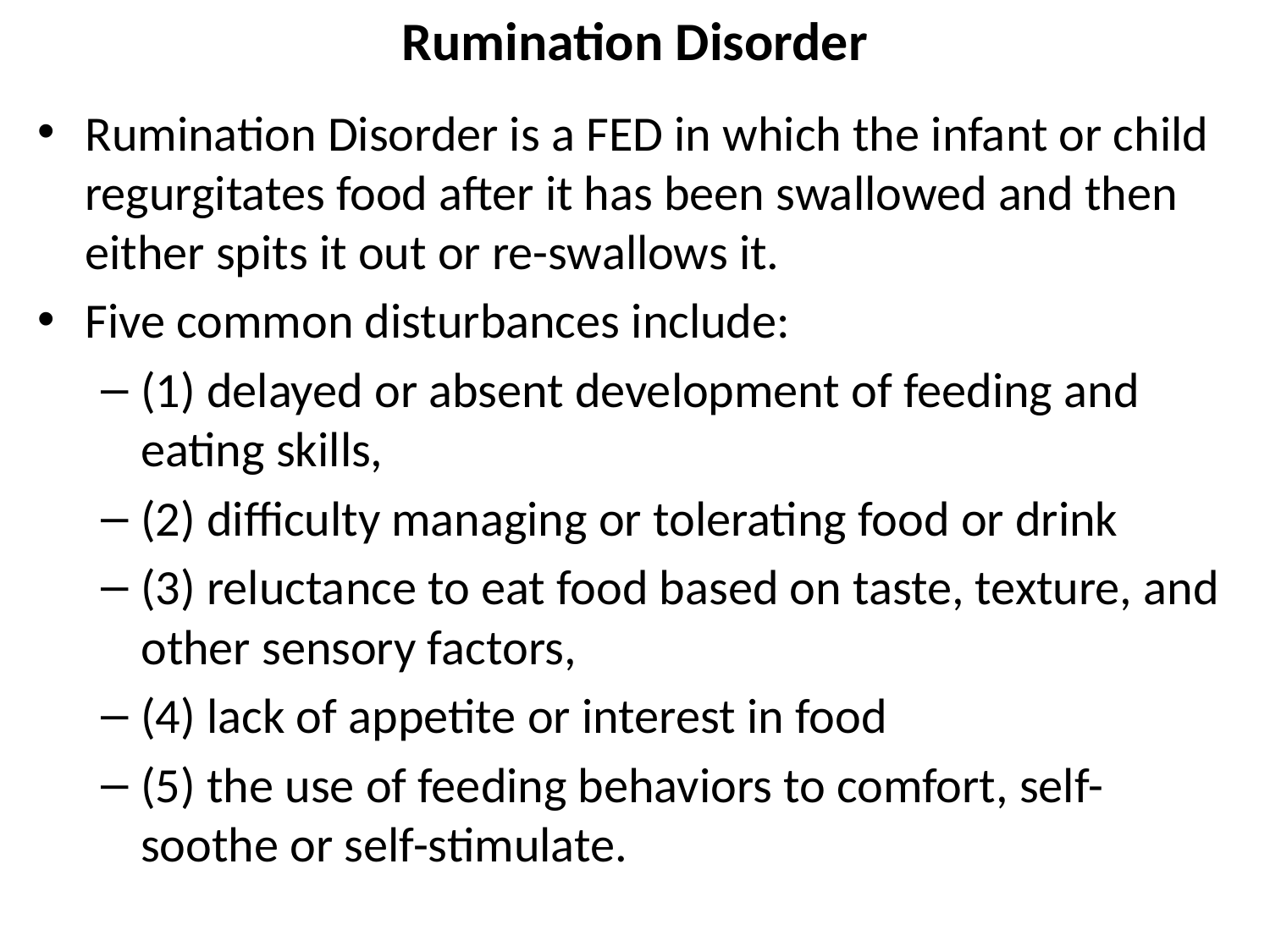

# Rumination Disorder
Rumination Disorder is a FED in which the infant or child regurgitates food after it has been swallowed and then either spits it out or re-swallows it.
Five common disturbances include:
(1) delayed or absent development of feeding and eating skills,
(2) difficulty managing or tolerating food or drink
(3) reluctance to eat food based on taste, texture, and other sensory factors,
(4) lack of appetite or interest in food
(5) the use of feeding behaviors to comfort, self-soothe or self-stimulate.